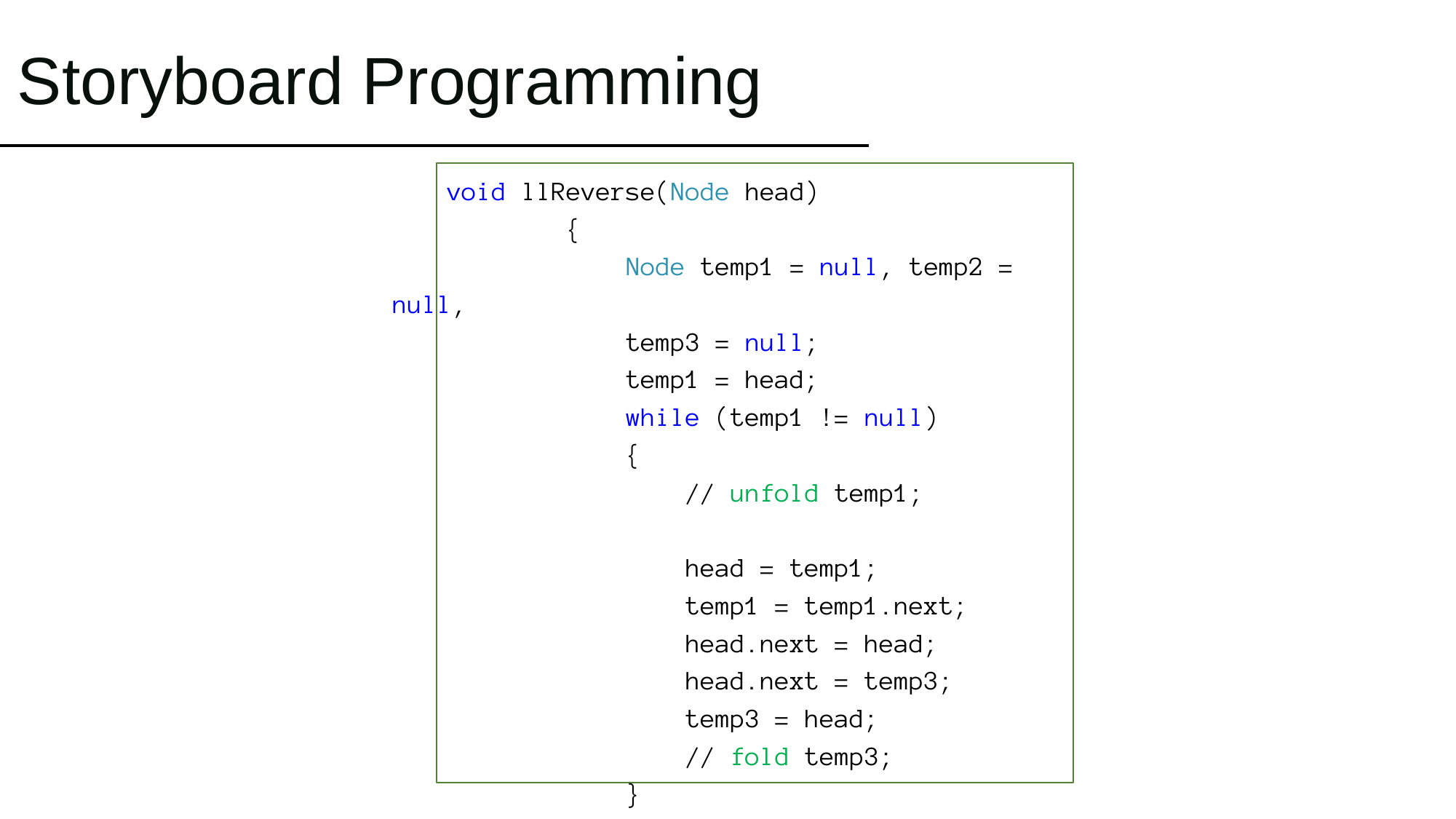

# Storyboard Programming
void llReverse(Node head)
        {
            Node temp1 = null, temp2 = null,
            temp3 = null;
            temp1 = head;
            while (temp1 != null)
            {
                // unfold temp1;
                head = temp1;
                temp1 = temp1.next;
                head.next = head;
                head.next = temp3;
                temp3 = head;
                // fold temp3;
            }
        }